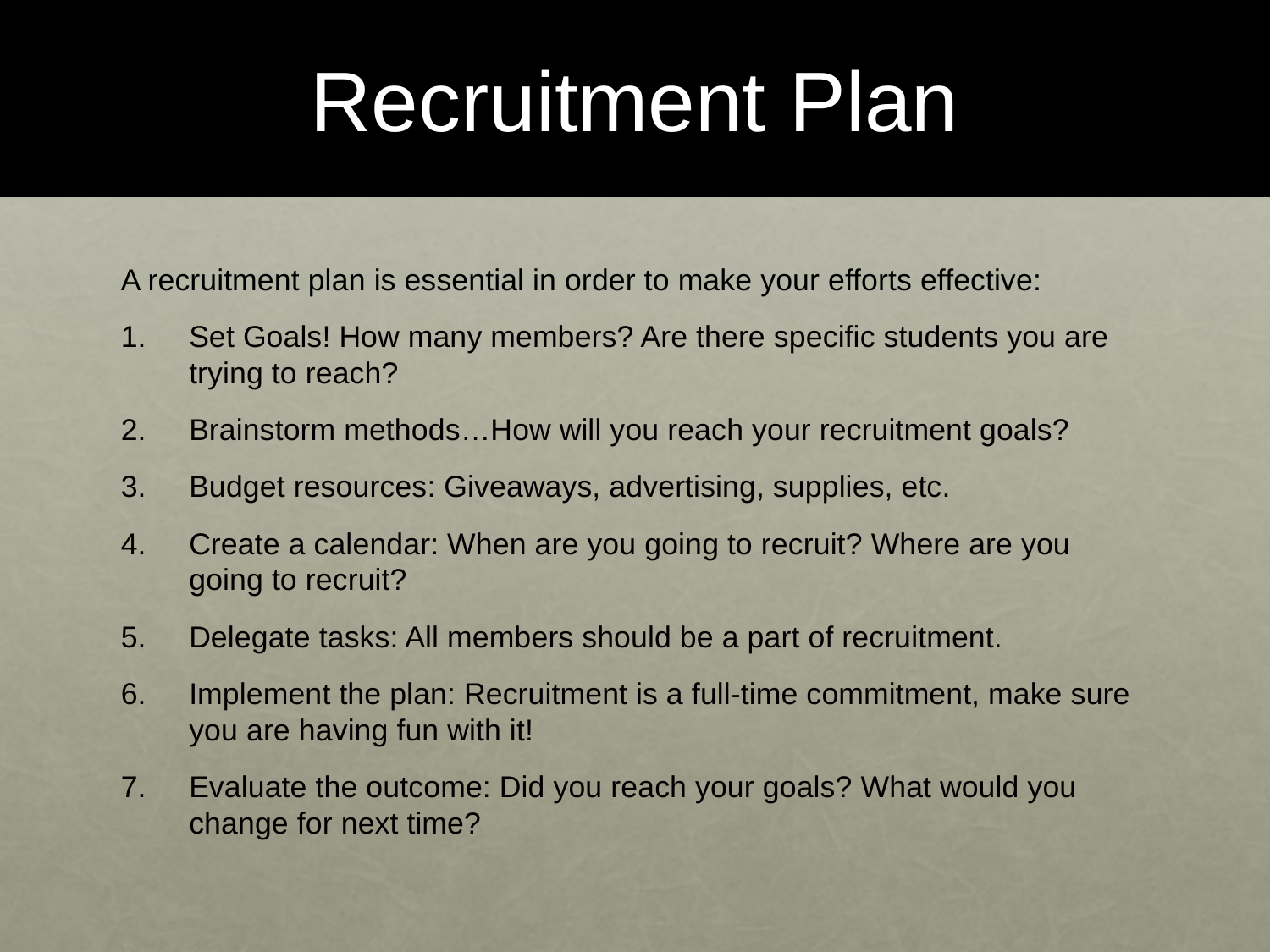

# Recruitment Plan
A recruitment plan is essential in order to make your efforts effective:
Set Goals! How many members? Are there specific students you are trying to reach?
Brainstorm methods…How will you reach your recruitment goals?
Budget resources: Giveaways, advertising, supplies, etc.
Create a calendar: When are you going to recruit? Where are you going to recruit?
Delegate tasks: All members should be a part of recruitment.
Implement the plan: Recruitment is a full-time commitment, make sure you are having fun with it!
Evaluate the outcome: Did you reach your goals? What would you change for next time?